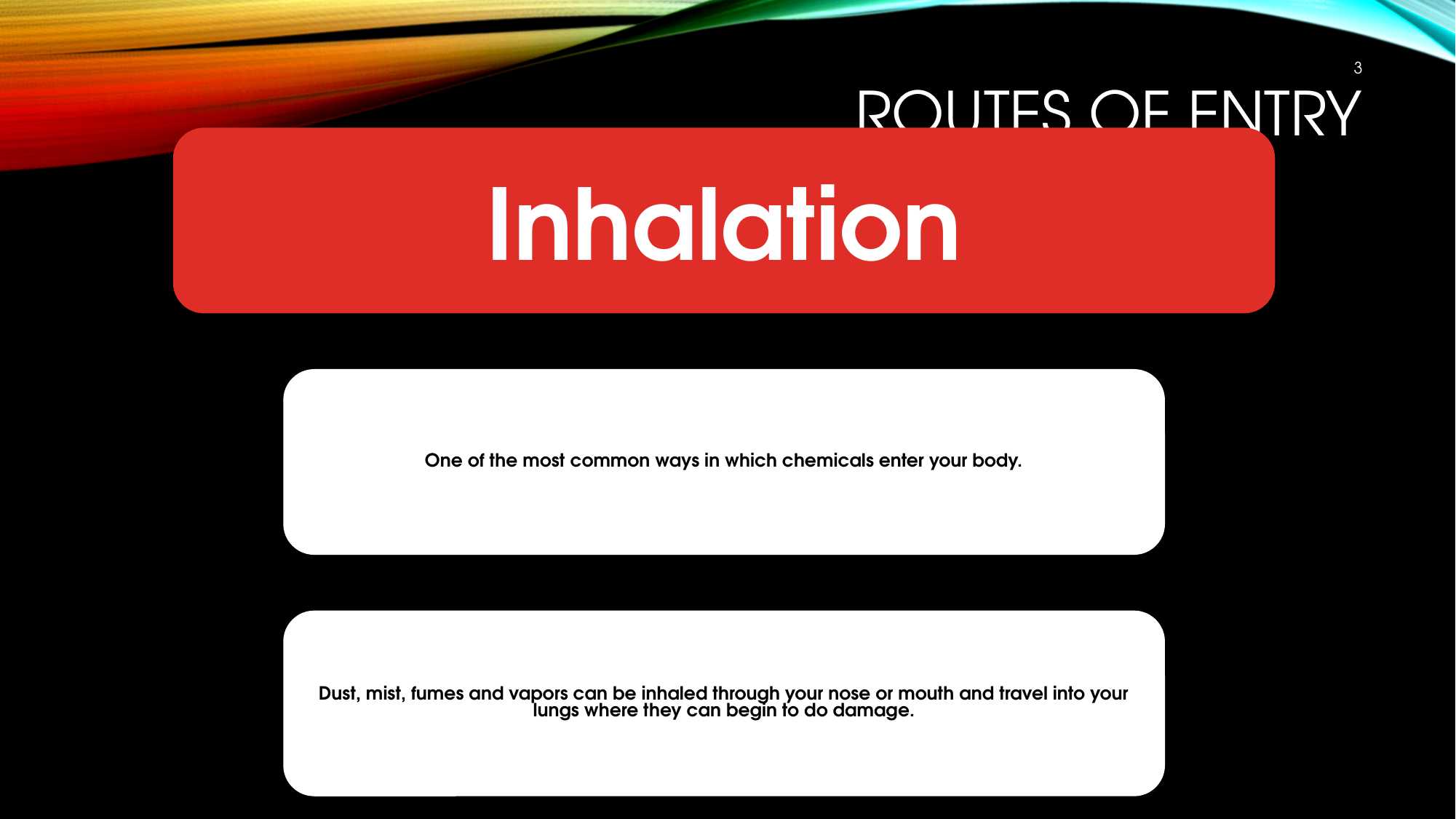

3
# Routes of Entry
Inhalation
One of the most common ways in which chemicals enter your body.
Dust, mist, fumes and vapors can be inhaled through your nose or mouth and travel into your lungs where they can begin to do damage.